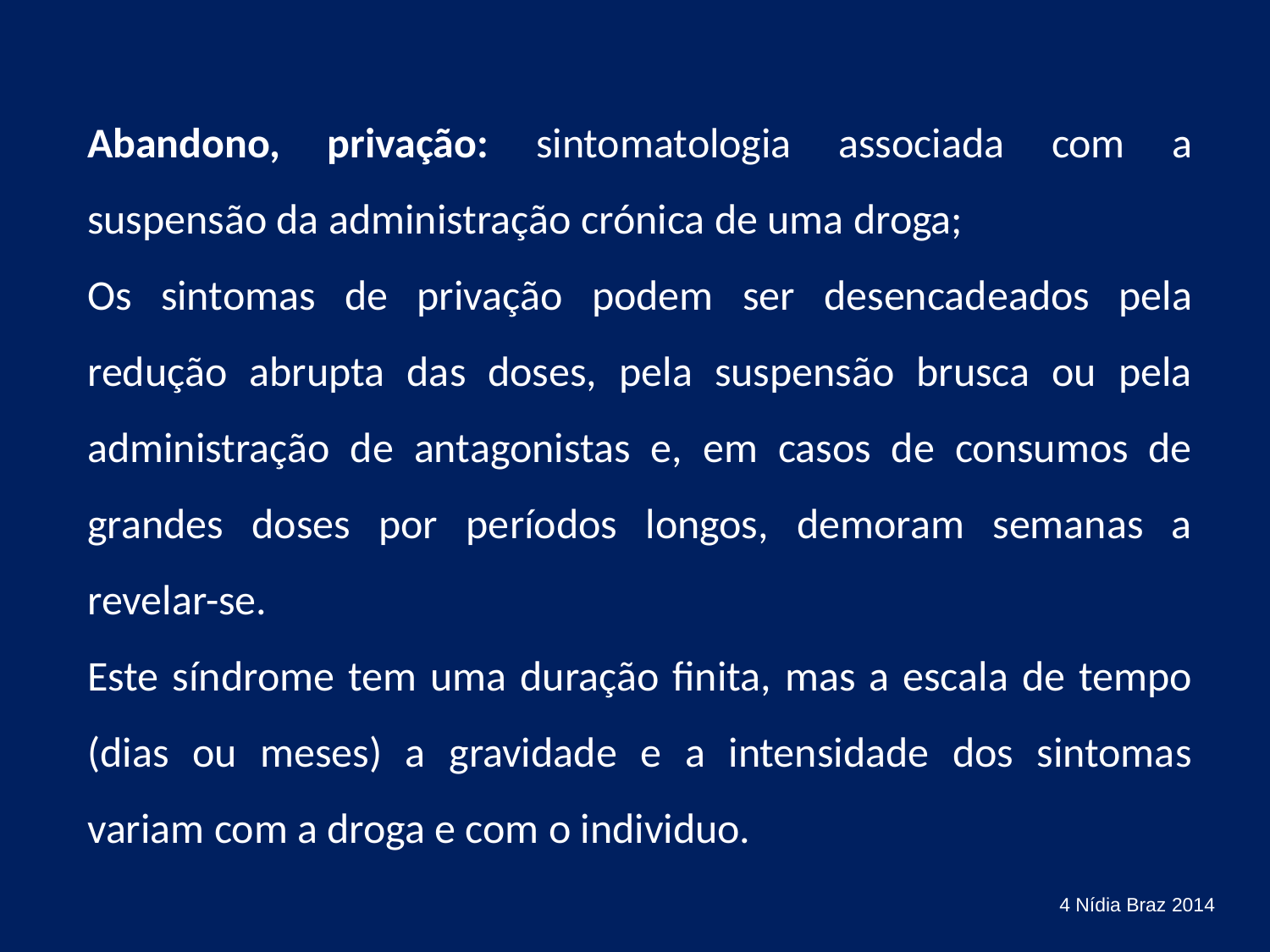

Abandono, privação: sintomatologia associada com a suspensão da administração crónica de uma droga;
Os sintomas de privação podem ser desencadeados pela redução abrupta das doses, pela suspensão brusca ou pela administração de antagonistas e, em casos de consumos de grandes doses por períodos longos, demoram semanas a revelar-se.
Este síndrome tem uma duração finita, mas a escala de tempo (dias ou meses) a gravidade e a intensidade dos sintomas variam com a droga e com o individuo.

4 Nídia Braz 2014